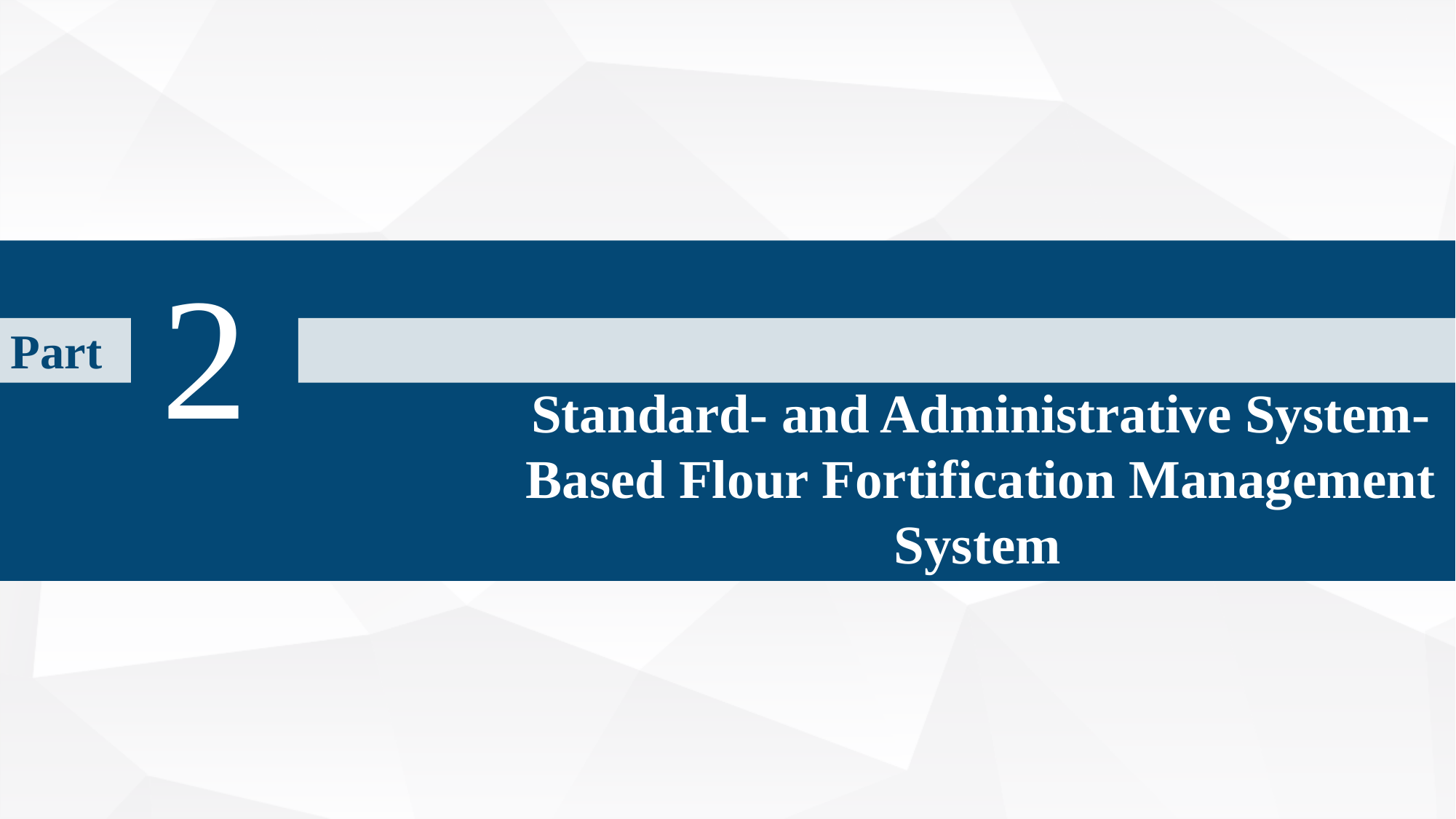

2

Part

Standard- and Administrative System- Based Flour Fortification Management System